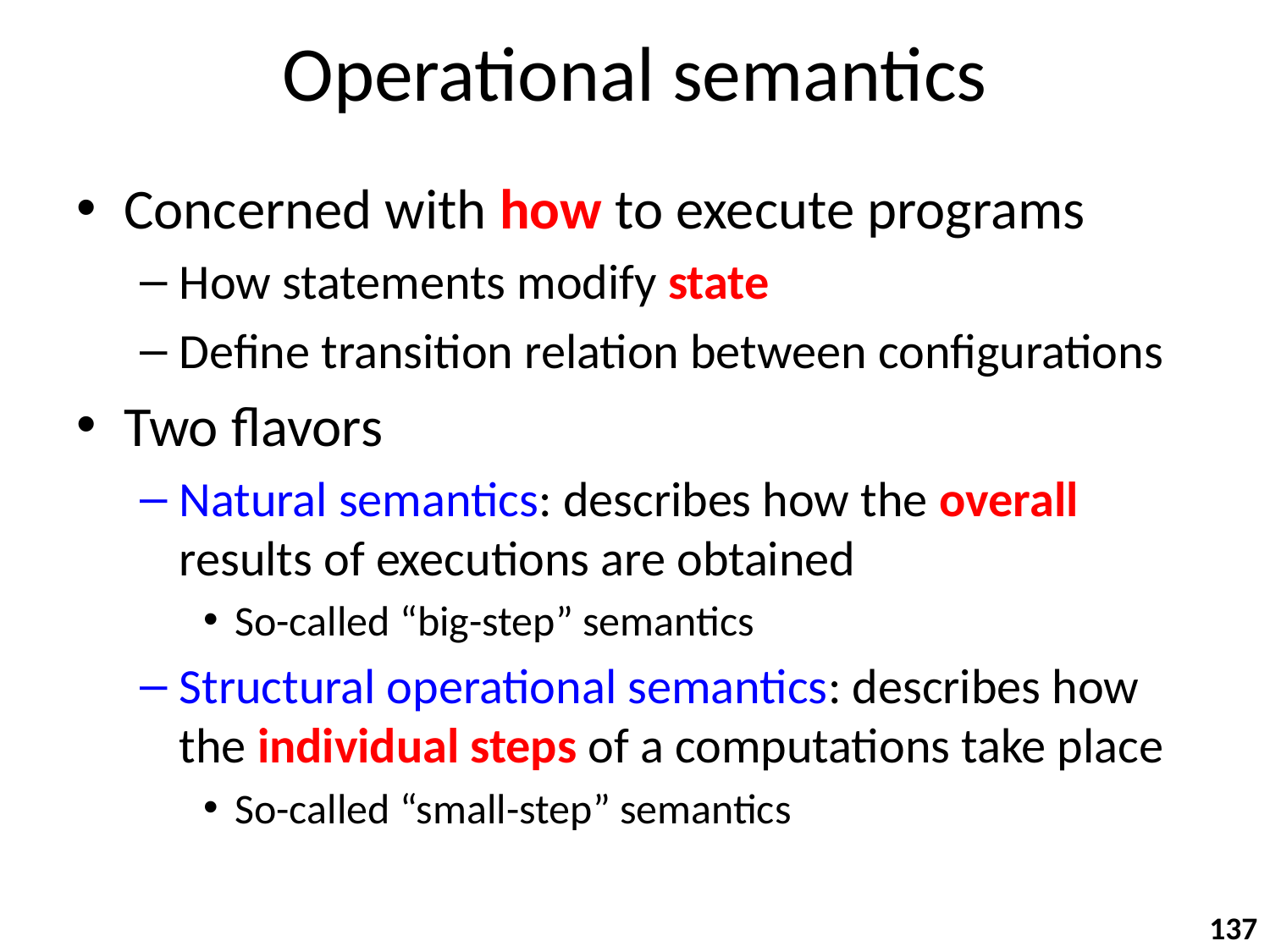

# Operational semantics
Concerned with how to execute programs
How statements modify state
Define transition relation between configurations
Two flavors
Natural semantics: describes how the overall results of executions are obtained
So-called “big-step” semantics
Structural operational semantics: describes how the individual steps of a computations take place
So-called “small-step” semantics
137